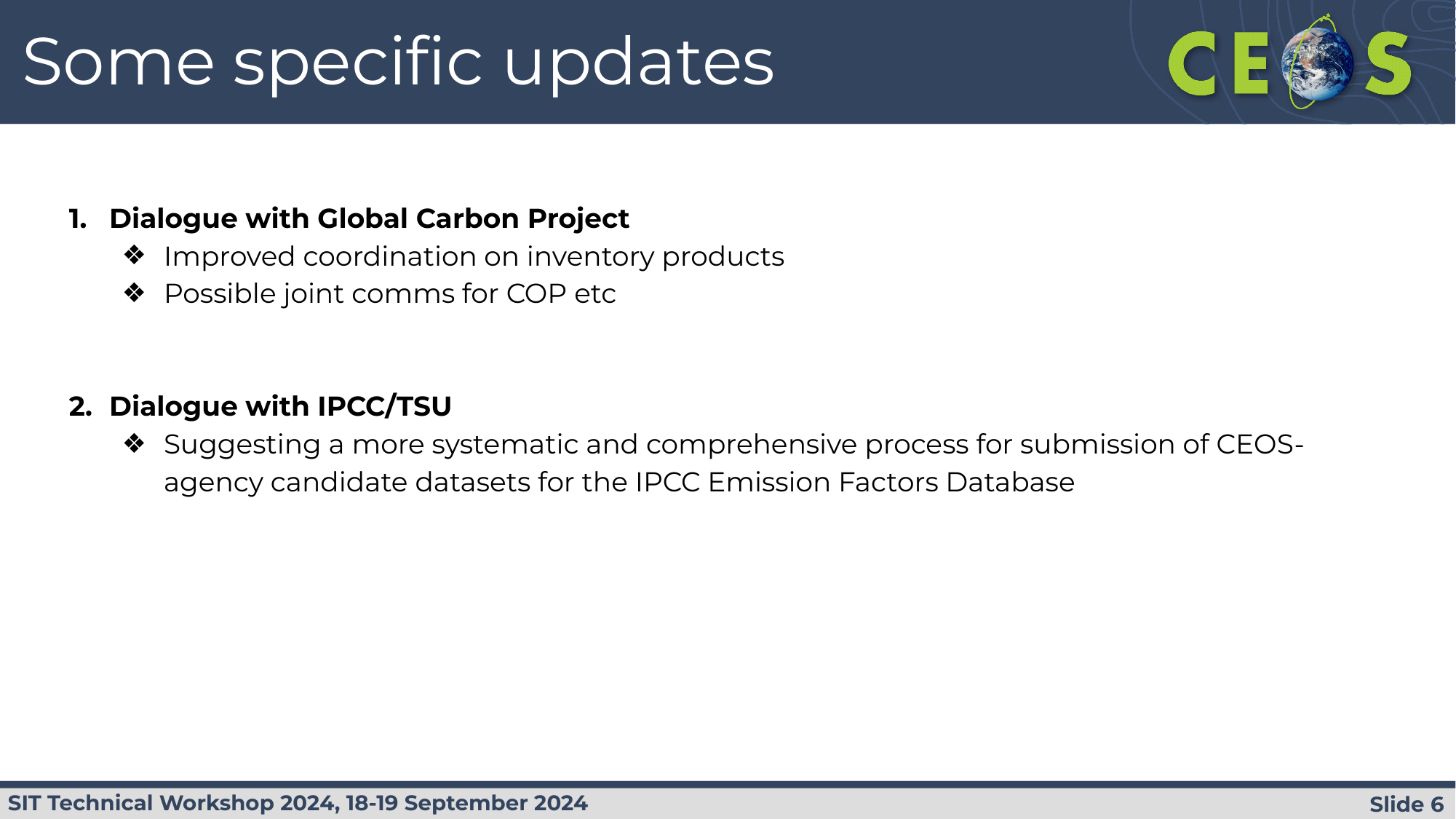

Some specific updates
Dialogue with Global Carbon Project
Improved coordination on inventory products
Possible joint comms for COP etc

Dialogue with IPCC/TSU
Suggesting a more systematic and comprehensive process for submission of CEOS-agency candidate datasets for the IPCC Emission Factors Database